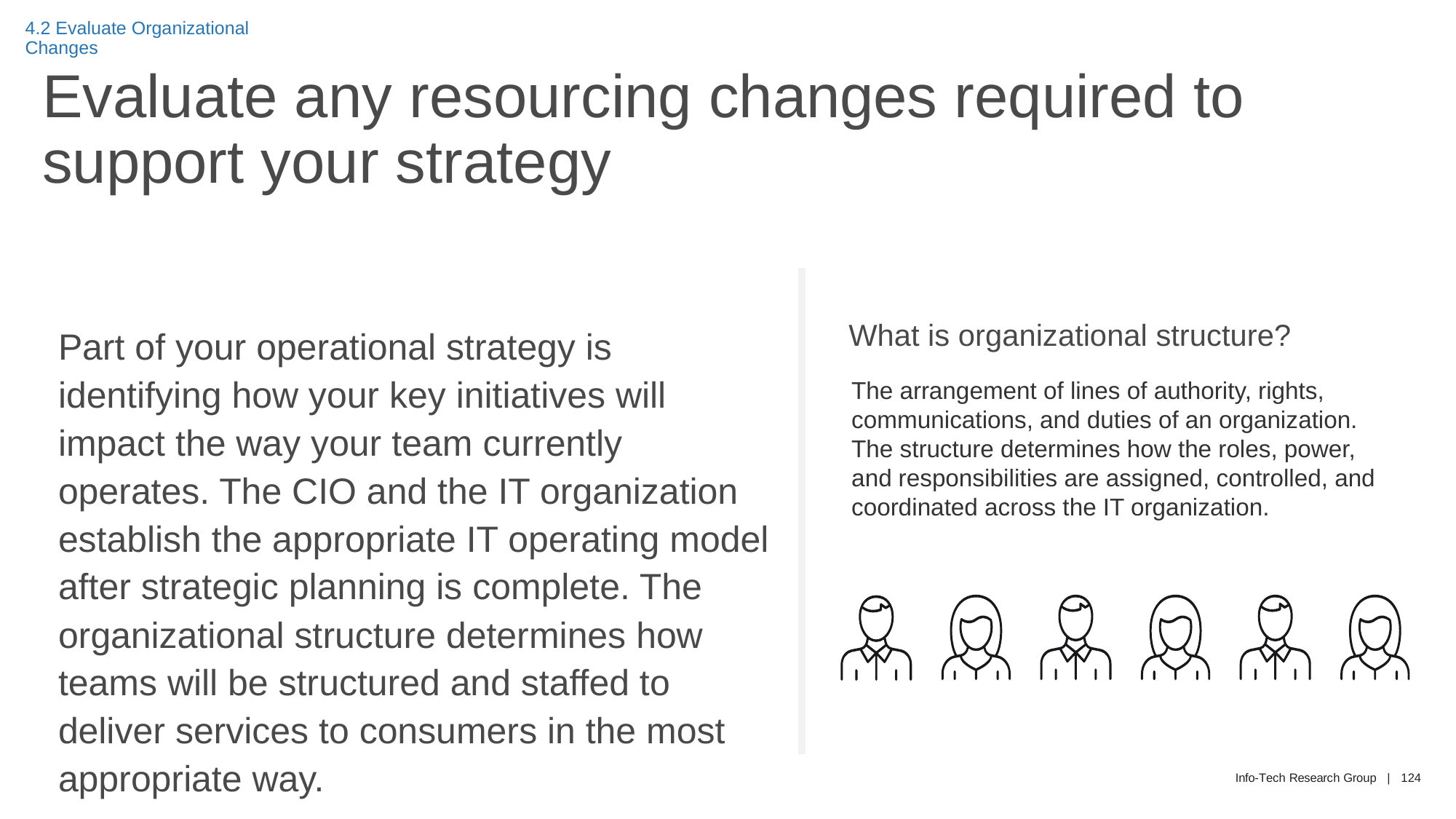

4.2 Evaluate Organizational Changes
# Evaluate any resourcing changes required to support your strategy
What is organizational structure?

Part of your operational strategy is identifying how your key initiatives will impact the way your team currently operates. The CIO and the IT organization establish the appropriate IT operating model after strategic planning is complete. The organizational structure determines how teams will be structured and staffed to deliver services to consumers in the most appropriate way.

The arrangement of lines of authority, rights, communications, and duties of an organization. The structure determines how the roles, power, and responsibilities are assigned, controlled, and coordinated across the IT organization.